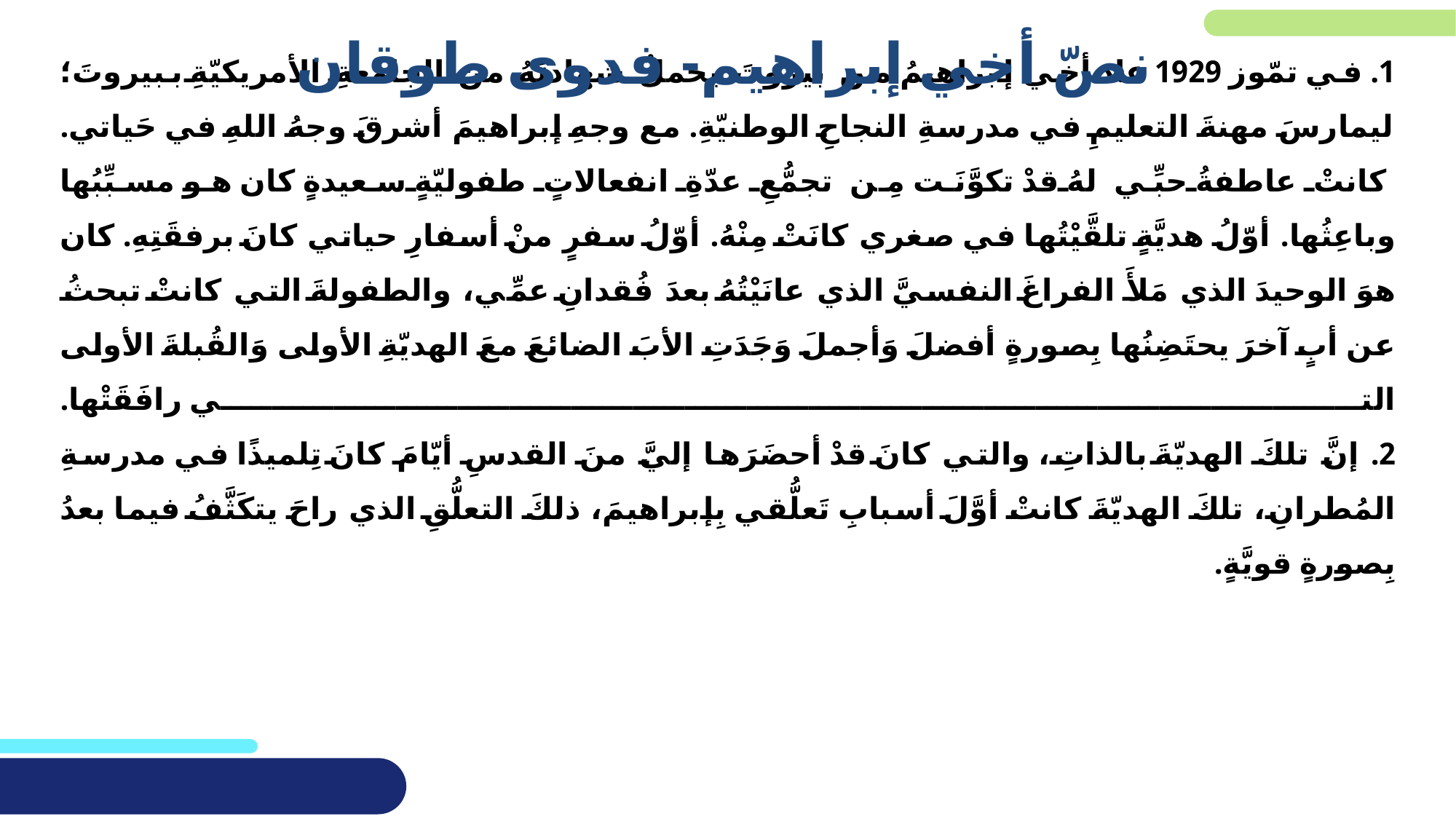

# 1. في تمّوز 1929 عادَ أخي إبراهيمُ من بيروتَ يحملُ شهادتَهُ منَ الجامعةِ الأمريكيّةِ ببيروتَ؛ ليمارسَ مهنةَ التعليمِ في مدرسةِ النجاحِ الوطنيّةِ. مع وجهِ إبراهيمَ أشرقَ وجهُ اللهِ في حَياتي. كانتْ عاطفةُ حبِّي لهُ قدْ تكوَّنَت مِن تجمُّعِ عدّةِ انفعالاتٍ طفوليّةٍ سعيدةٍ كان هو مسبِّبُها وباعِثُها. أوّلُ هديَّةٍ تلقَّيْتُها في صغري كانَتْ مِنْهُ. أوّلُ سفرٍ منْ أسفارِ حياتي كانَ برفقَتِهِ. كان هوَ الوحيدَ الذي مَلأَ الفراغَ النفسيَّ الذي عانَيْتُهُ بعدَ فُقدانِ عمِّي، والطفولةَ التي كانتْ تبحثُ عن أبٍ آخرَ يحتَضِنُها بِصورةٍ أفضلَ وَأجملَ وَجَدَتِ الأبَ الضائعَ معَ الهديّةِ الأولى وَالقُبلةَ الأولى التي رافَقَتْها. 2. إنَّ تلكَ الهديّةَ بالذاتِ، والتي كانَ قدْ أحضَرَها إليَّ منَ القدسِ أيّامَ كانَ تِلميذًا في مدرسةِ المُطرانِ، تلكَ الهديّةَ كانتْ أوَّلَ أسبابِ تَعلُّقي بِإبراهيمَ، ذلكَ التعلُّقِ الذي راحَ يتكَثَّفُ فيما بعدُ بِصورةٍ قويَّةٍ.
نصّ أخي إبراهيم- فدوى طوقان